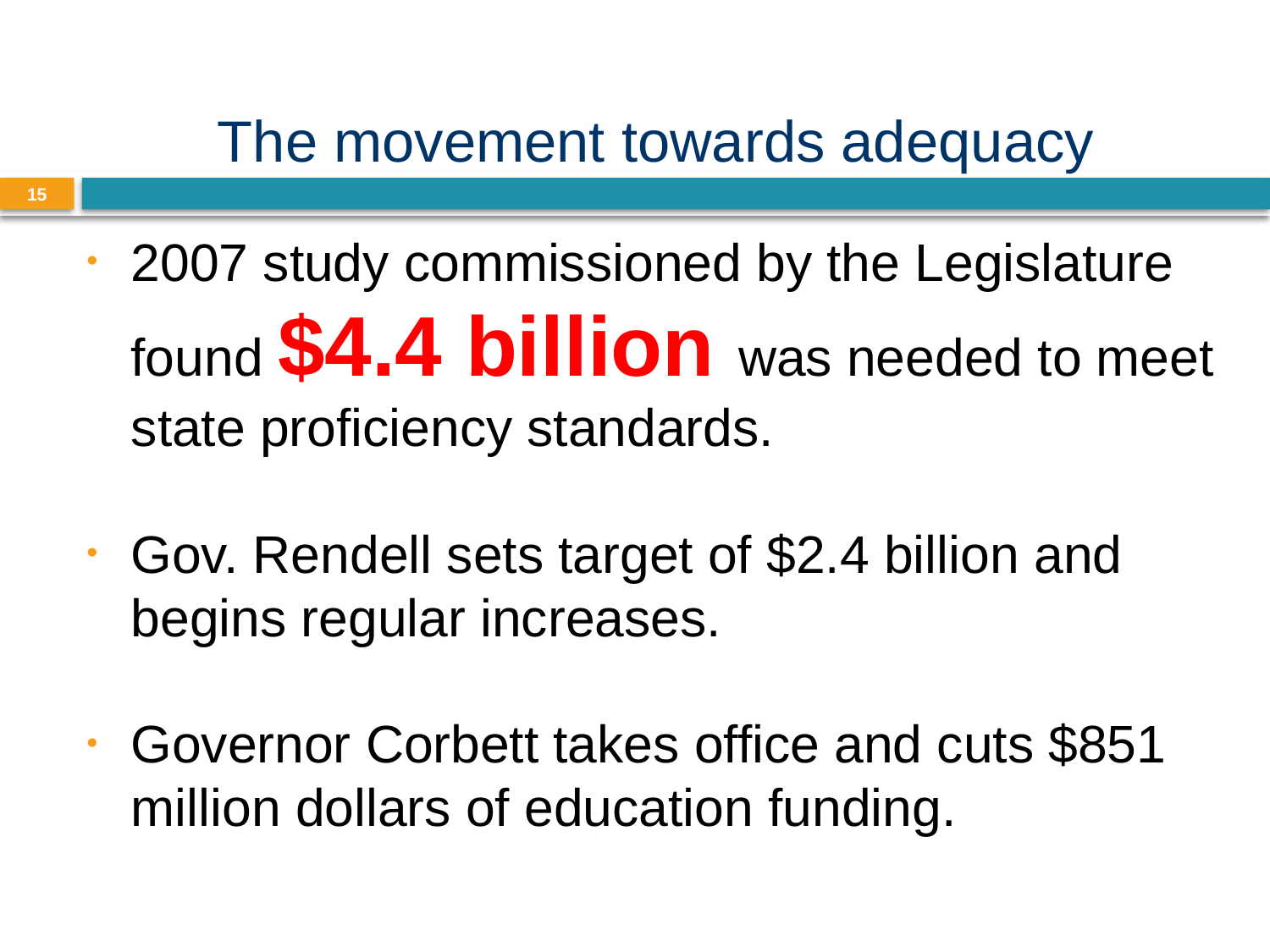

# The movement towards adequacy
15
2007 study commissioned by the Legislature found $4.4 billion was needed to meet state proficiency standards.

Gov. Rendell sets target of $2.4 billion and begins regular increases.

Governor Corbett takes office and cuts $851 million dollars of education funding.